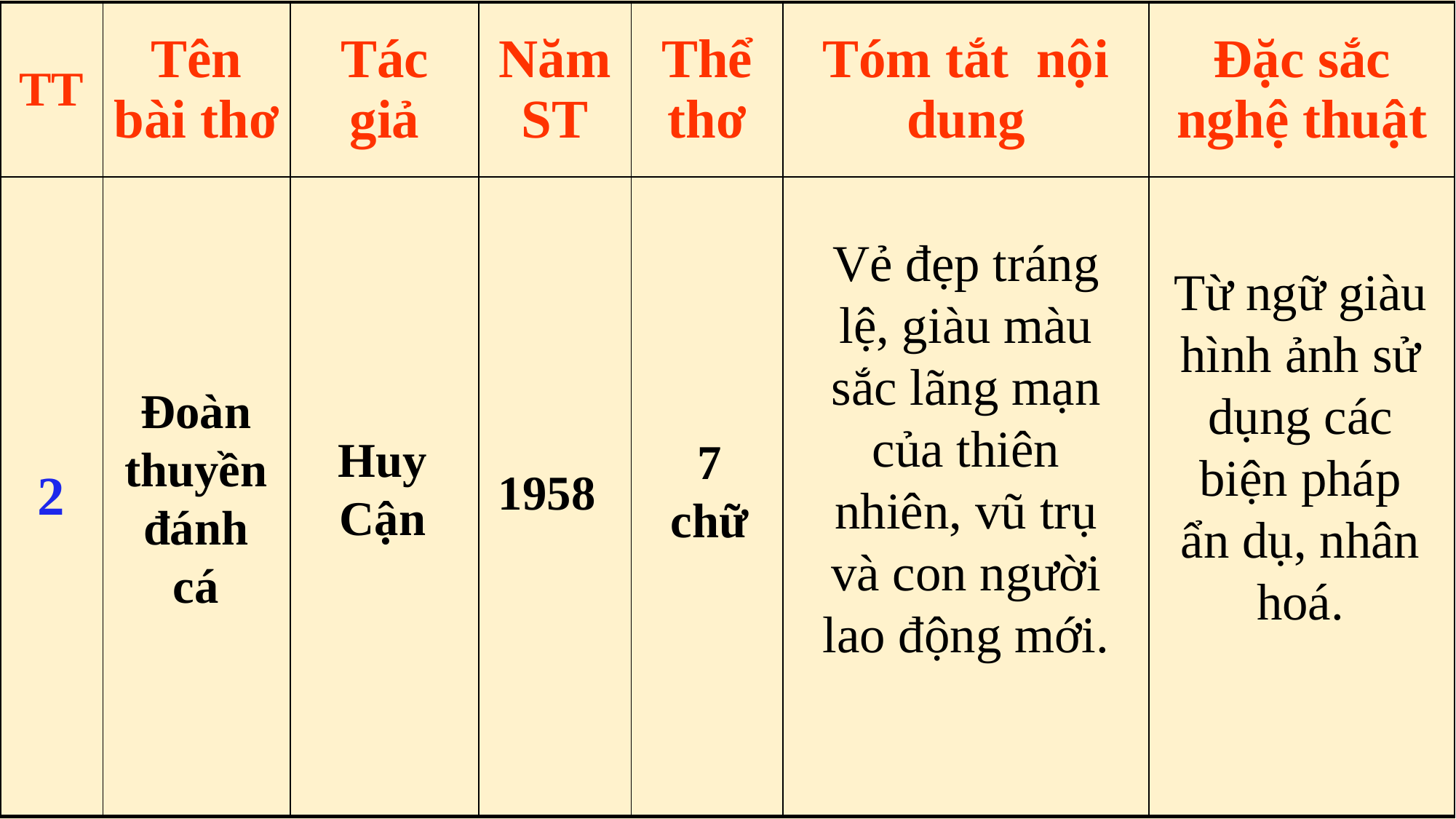

| TT | Tên bài thơ | Tác giả | Năm ST | Thể thơ | Tóm tắt nội dung | Đặc sắc nghệ thuật |
| --- | --- | --- | --- | --- | --- | --- |
| 2 |  |  |  |  |  |  |
Vẻ đẹp tráng lệ, giàu màu sắc lãng mạn của thiên nhiên, vũ trụ và con người lao động mới.
Từ ngữ giàu hình ảnh sử dụng các biện pháp ẩn dụ, nhân hoá.
Đoàn thuyền đánh cá
Huy Cận
7 chữ
1958